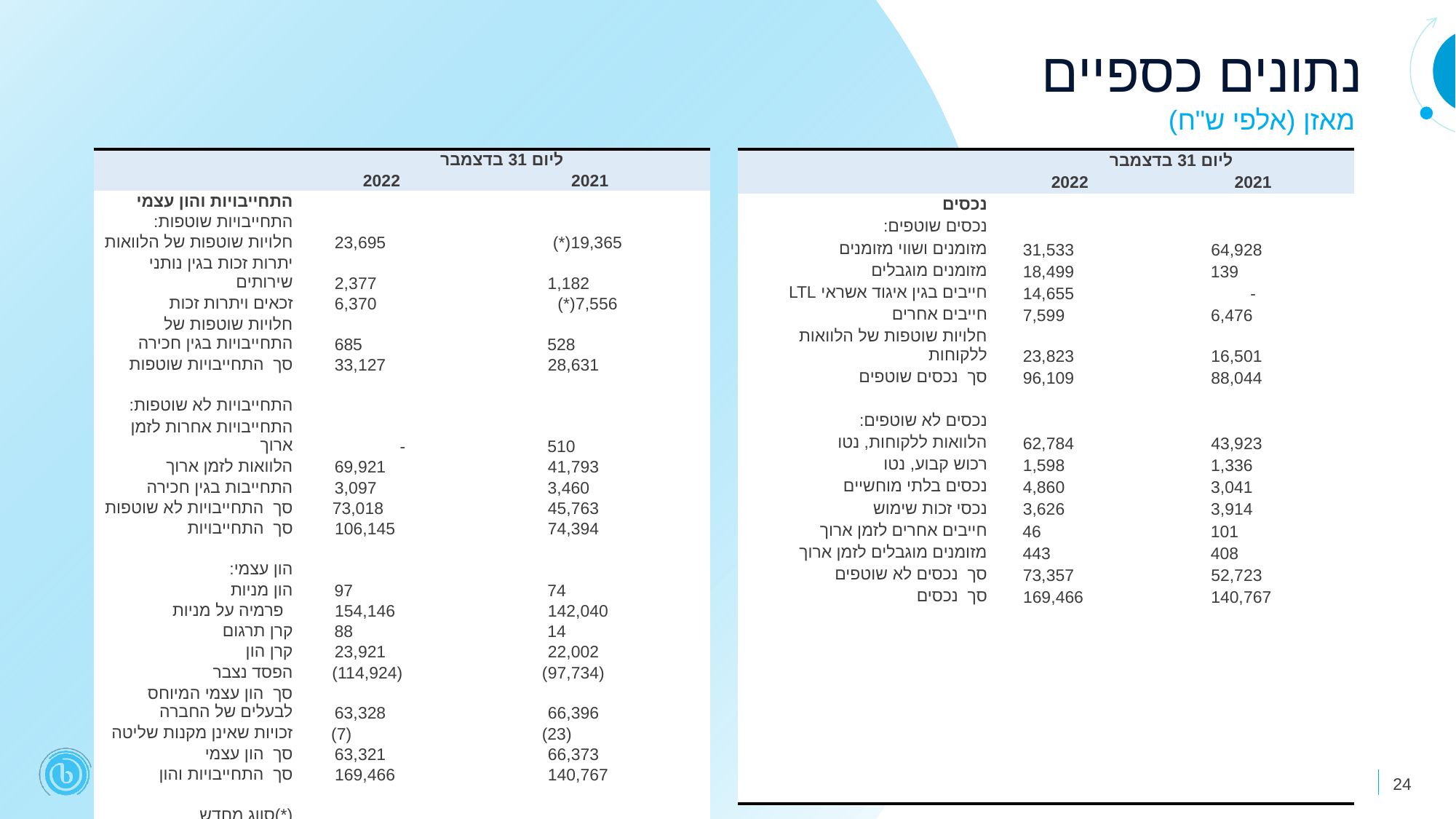

נתונים כספיים
 מאזן (אלפי ש"ח)

|  | ליום 31 בדצמבר |  |
| --- | --- | --- |
|  | 2022 | 2021 |
| התחייבויות והון עצמי |  |  |
| התחייבויות שוטפות: |  |  |
| חלויות שוטפות של הלוואות | 23,695 | 19,365(\*) |
| יתרות זכות בגין נותני שירותים | 2,377 | 1,182 |
| זכאים ויתרות זכות | 6,370 | 7,556(\*) |
| חלויות שוטפות של התחייבויות בגין חכירה | 685 | 528 |
| סך התחייבויות שוטפות | 33,127 | 28,631 |
|  |  |  |
| התחייבויות לא שוטפות: |  |  |
| התחייבויות אחרות לזמן ארוך | - | 510 |
| הלוואות לזמן ארוך | 69,921 | 41,793 |
| התחייבות בגין חכירה | 3,097 | 3,460 |
| סך התחייבויות לא שוטפות | 73,018 | 45,763 |
| סך התחייבויות | 106,145 | 74,394 |
|  |  |  |
| הון עצמי: |  |  |
| הון מניות | 97 | 74 |
| פרמיה על מניות | 154,146 | 142,040 |
| קרן תרגום | 88 | 14 |
| קרן הון | 23,921 | 22,002 |
| הפסד נצבר | (114,924) | (97,734) |
| סך הון עצמי המיוחס לבעלים של החברה | 63,328 | 66,396 |
| זכויות שאינן מקנות שליטה | (7) | (23) |
| סך הון עצמי | 63,321 | 66,373 |
| סך התחייבויות והון | 169,466 | 140,767 |
|  |  |  |
| (\*)סווג מחדש |  |  |
|  | ליום 31 בדצמבר |  |
| --- | --- | --- |
|  | 2022 | 2021 |
| נכסים |  |  |
| נכסים שוטפים: |  |  |
| מזומנים ושווי מזומנים | 31,533 | 64,928 |
| מזומנים מוגבלים | 18,499 | 139 |
| חייבים בגין איגוד אשראי LTL | 14,655 | - |
| חייבים אחרים | 7,599 | 6,476 |
| חלויות שוטפות של הלוואות ללקוחות | 23,823 | 16,501 |
| סך נכסים שוטפים | 96,109 | 88,044 |
|  |  |  |
| נכסים לא שוטפים: |  |  |
| הלוואות ללקוחות, נטו | 62,784 | 43,923 |
| רכוש קבוע, נטו | 1,598 | 1,336 |
| נכסים בלתי מוחשיים | 4,860 | 3,041 |
| נכסי זכות שימוש | 3,626 | 3,914 |
| חייבים אחרים לזמן ארוך | 46 | 101 |
| מזומנים מוגבלים לזמן ארוך | 443 | 408 |
| סך נכסים לא שוטפים | 73,357 | 52,723 |
| סך נכסים | 169,466 | 140,767 |
|  |  |  |
|  |  |  |
|  |  |  |
|  |  |  |
|  |  |  |
|  |  |  |
|  |  |  |
|  |  |  |
|  |  |  |
24